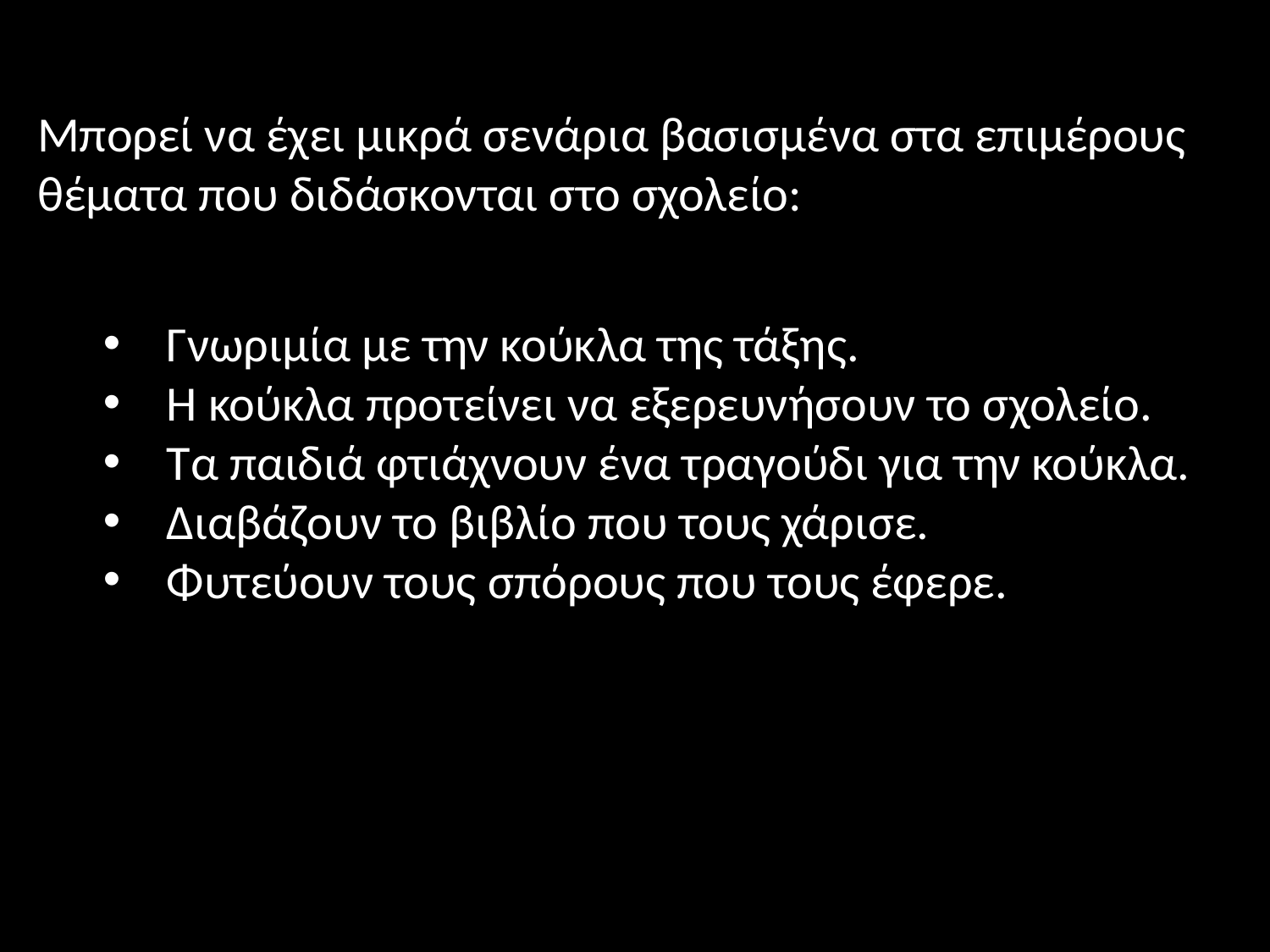

Μπορεί να έχει μικρά σενάρια βασισμένα στα επιμέρους θέματα που διδάσκονται στο σχολείο:

Γνωριμία με την κούκλα της τάξης.
Η κούκλα προτείνει να εξερευνήσουν το σχολείο.
Τα παιδιά φτιάχνουν ένα τραγούδι για την κούκλα.
Διαβάζουν το βιβλίο που τους χάρισε.
Φυτεύουν τους σπόρους που τους έφερε.